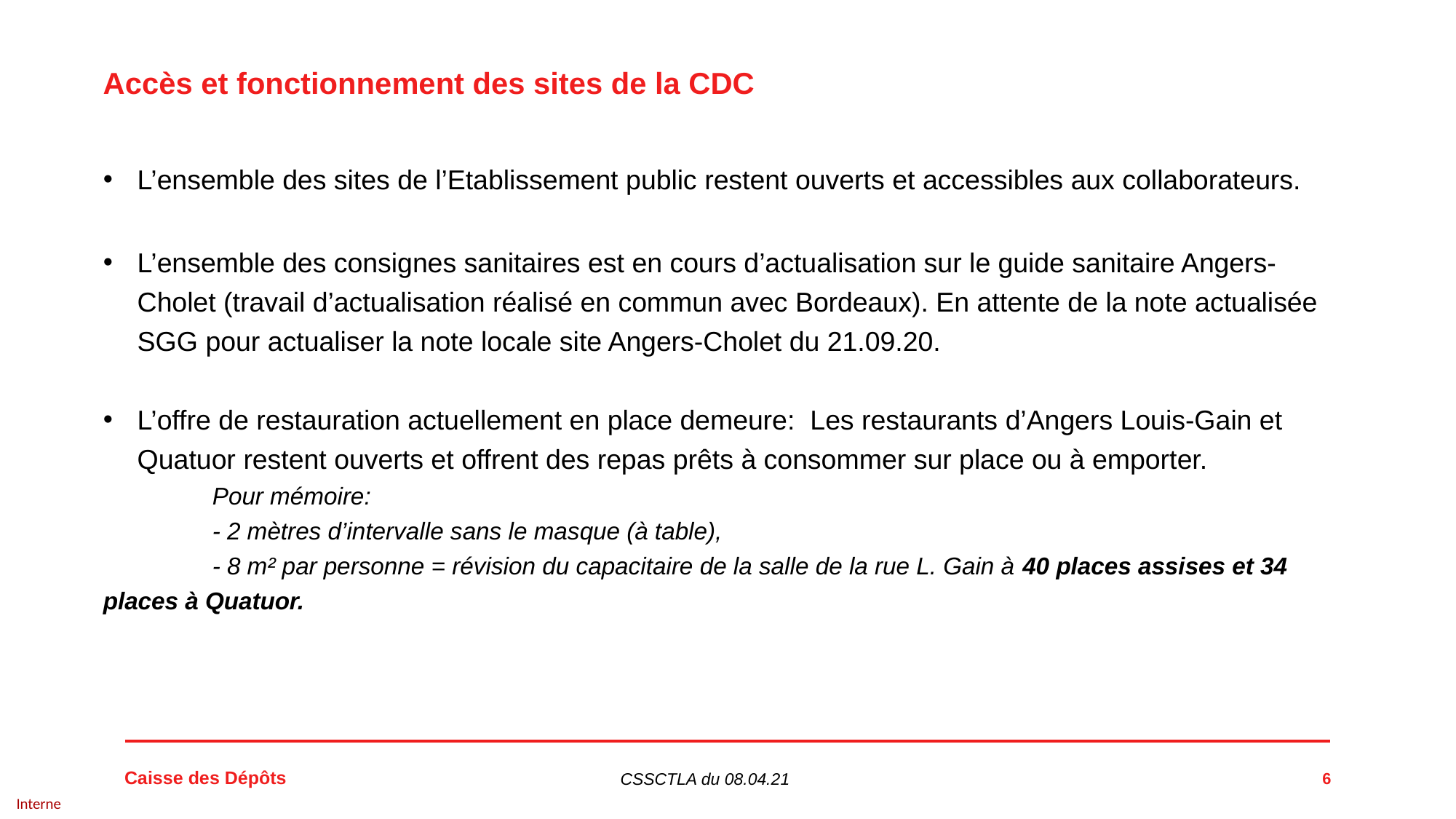

Accès et fonctionnement des sites de la CDC

L’ensemble des sites de l’Etablissement public restent ouverts et accessibles aux collaborateurs.

L’ensemble des consignes sanitaires est en cours d’actualisation sur le guide sanitaire Angers-Cholet (travail d’actualisation réalisé en commun avec Bordeaux). En attente de la note actualisée SGG pour actualiser la note locale site Angers-Cholet du 21.09.20.

L’offre de restauration actuellement en place demeure:  Les restaurants d’Angers Louis-Gain et Quatuor restent ouverts et offrent des repas prêts à consommer sur place ou à emporter.
	Pour mémoire:
	- 2 mètres d’intervalle sans le masque (à table),
 	- 8 m² par personne = révision du capacitaire de la salle de la rue L. Gain à 40 places assises et 34 	places à Quatuor.

6
CSSCTLA du 08.04.21